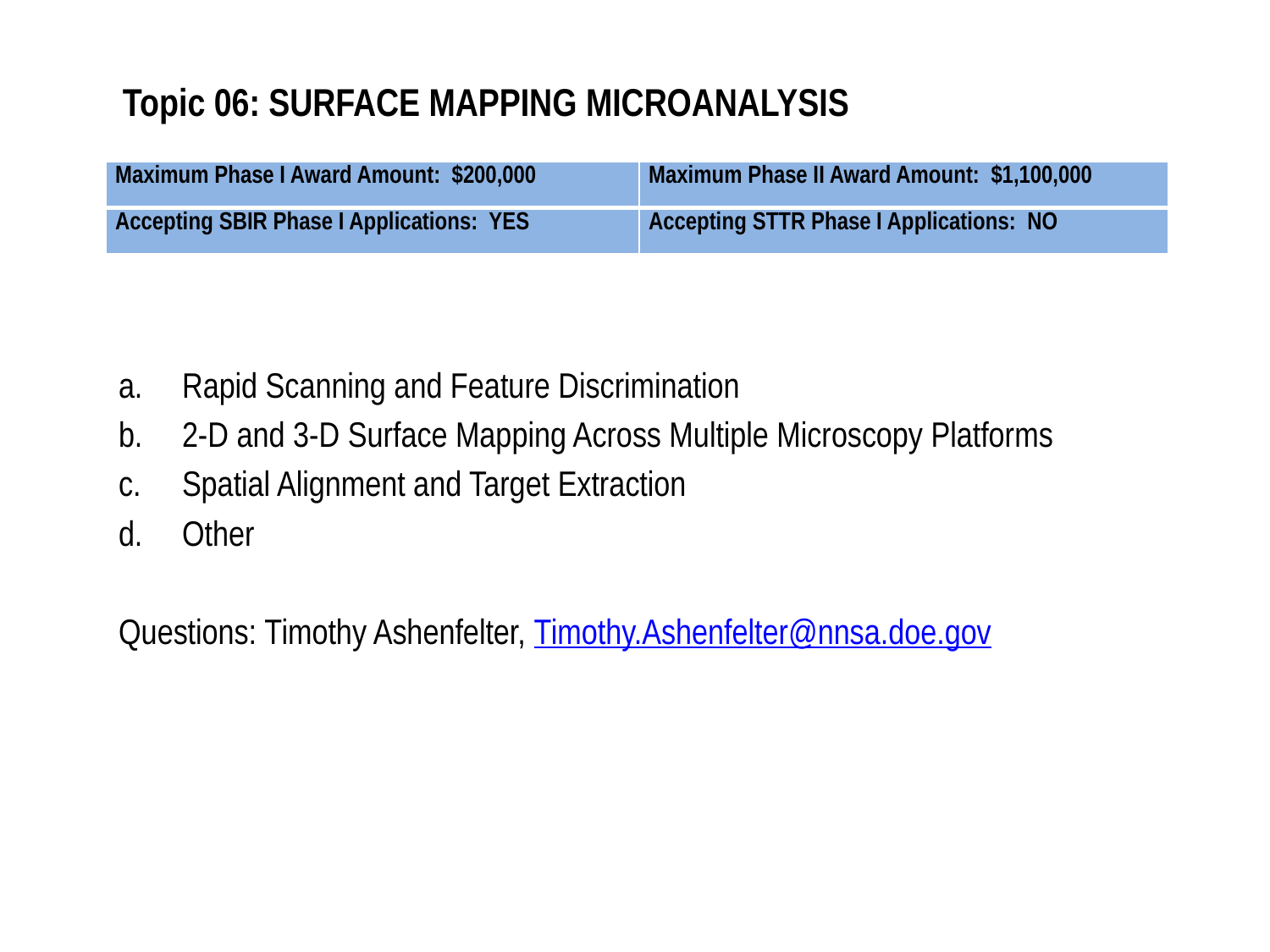

# Topic 06: SURFACE MAPPING MICROANALYSIS
| Maximum Phase I Award Amount: $200,000 | Maximum Phase II Award Amount: $1,100,000 |
| --- | --- |
| Accepting SBIR Phase I Applications: YES | Accepting STTR Phase I Applications: NO |

Rapid Scanning and Feature Discrimination
2-D and 3-D Surface Mapping Across Multiple Microscopy Platforms
Spatial Alignment and Target Extraction
Other

Questions: Timothy Ashenfelter, Timothy.Ashenfelter@nnsa.doe.gov